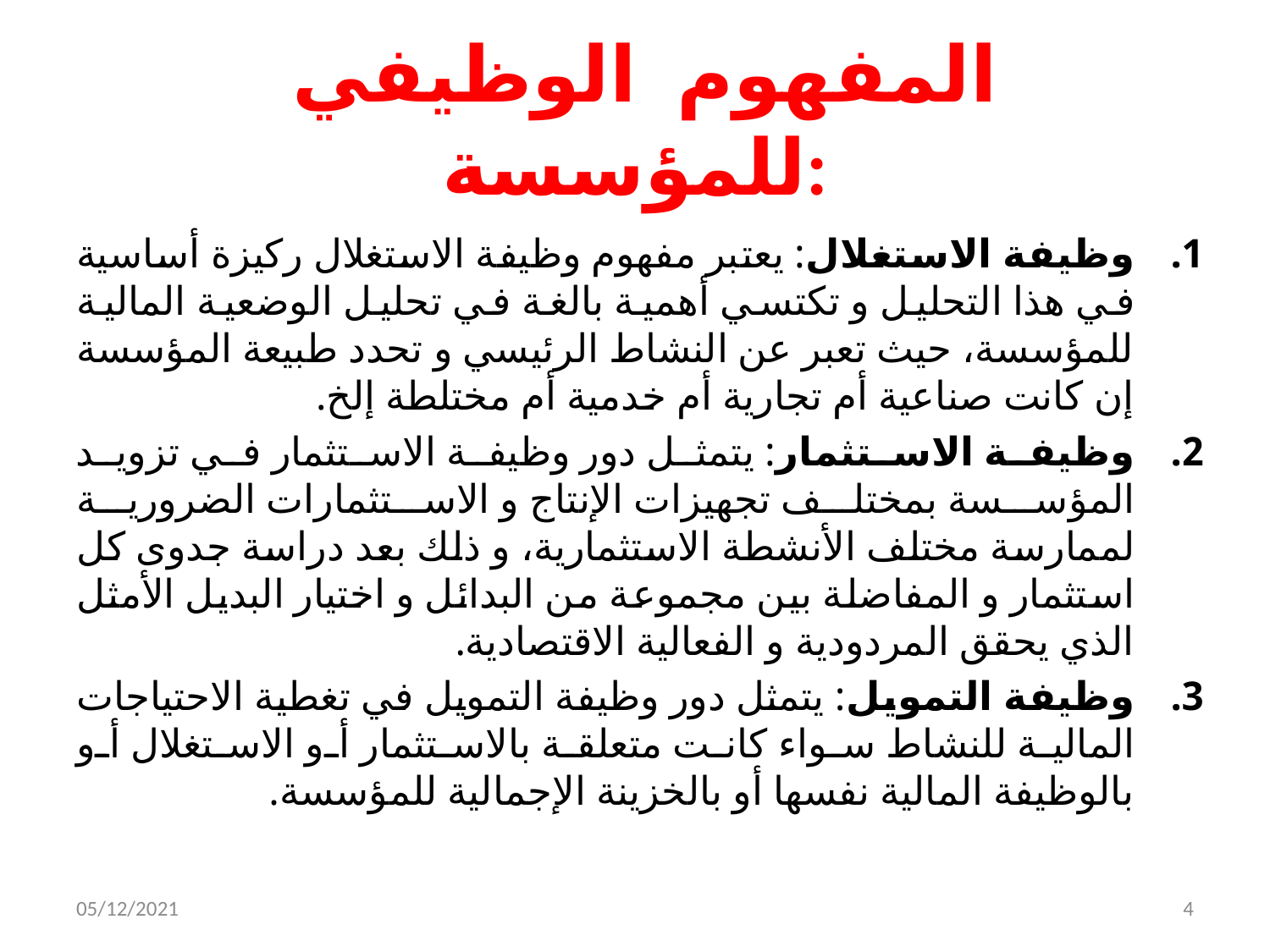

# المفهوم  الوظيفي  للمؤسسة:
وظيفة الاستغلال: يعتبر مفهوم وظيفة الاستغلال ركيزة أساسية في هذا التحليل و تكتسي أهمية بالغة في تحليل الوضعية المالية للمؤسسة، حيث تعبر عن النشاط الرئيسي و تحدد طبيعة المؤسسة إن كانت صناعية أم تجارية أم خدمية أم مختلطة إلخ.
وظيفة الاستثمار: يتمثل دور وظيفة الاستثمار في تزويد المؤسسة بمختلف تجهيزات الإنتاج و الاستثمارات الضرورية لممارسة مختلف الأنشطة الاستثمارية، و ذلك بعد دراسة جدوى كل استثمار و المفاضلة بين مجموعة من البدائل و اختيار البديل الأمثل الذي يحقق المردودية و الفعالية الاقتصادية.
وظيفة التمويل: يتمثل دور وظيفة التمويل في تغطية الاحتياجات المالية للنشاط سواء كانت متعلقة بالاستثمار أو الاستغلال أو بالوظيفة المالية نفسها أو بالخزينة الإجمالية للمؤسسة.

05/12/2021
4